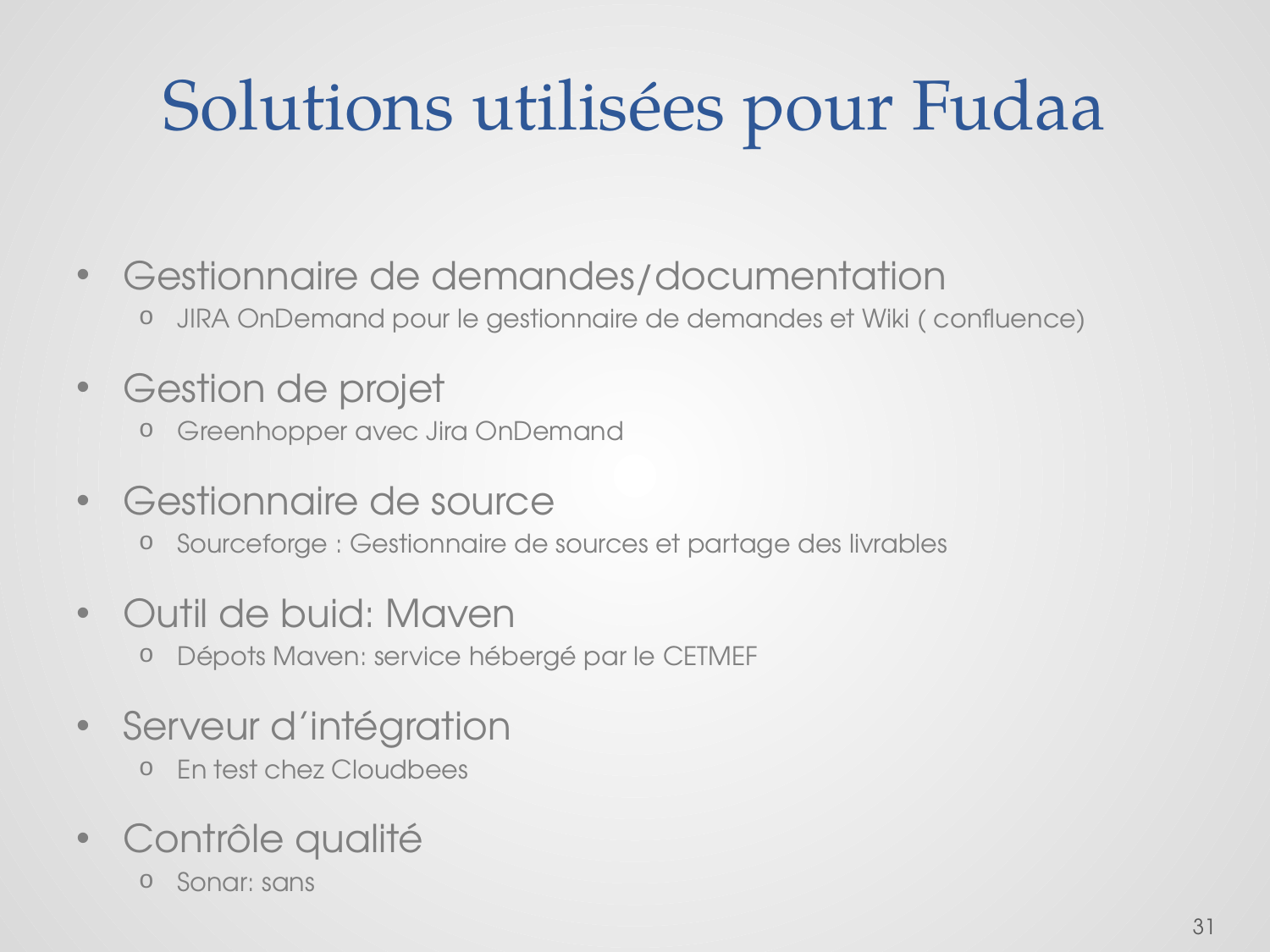

# Solutions utilisées pour Fudaa
Gestionnaire de demandes/documentation
JIRA OnDemand pour le gestionnaire de demandes et Wiki ( confluence)
Gestion de projet
Greenhopper avec Jira OnDemand
Gestionnaire de source
Sourceforge : Gestionnaire de sources et partage des livrables
Outil de buid: Maven
Dépots Maven: service hébergé par le CETMEF
Serveur d’intégration
En test chez Cloudbees
Contrôle qualité
Sonar: sans

31